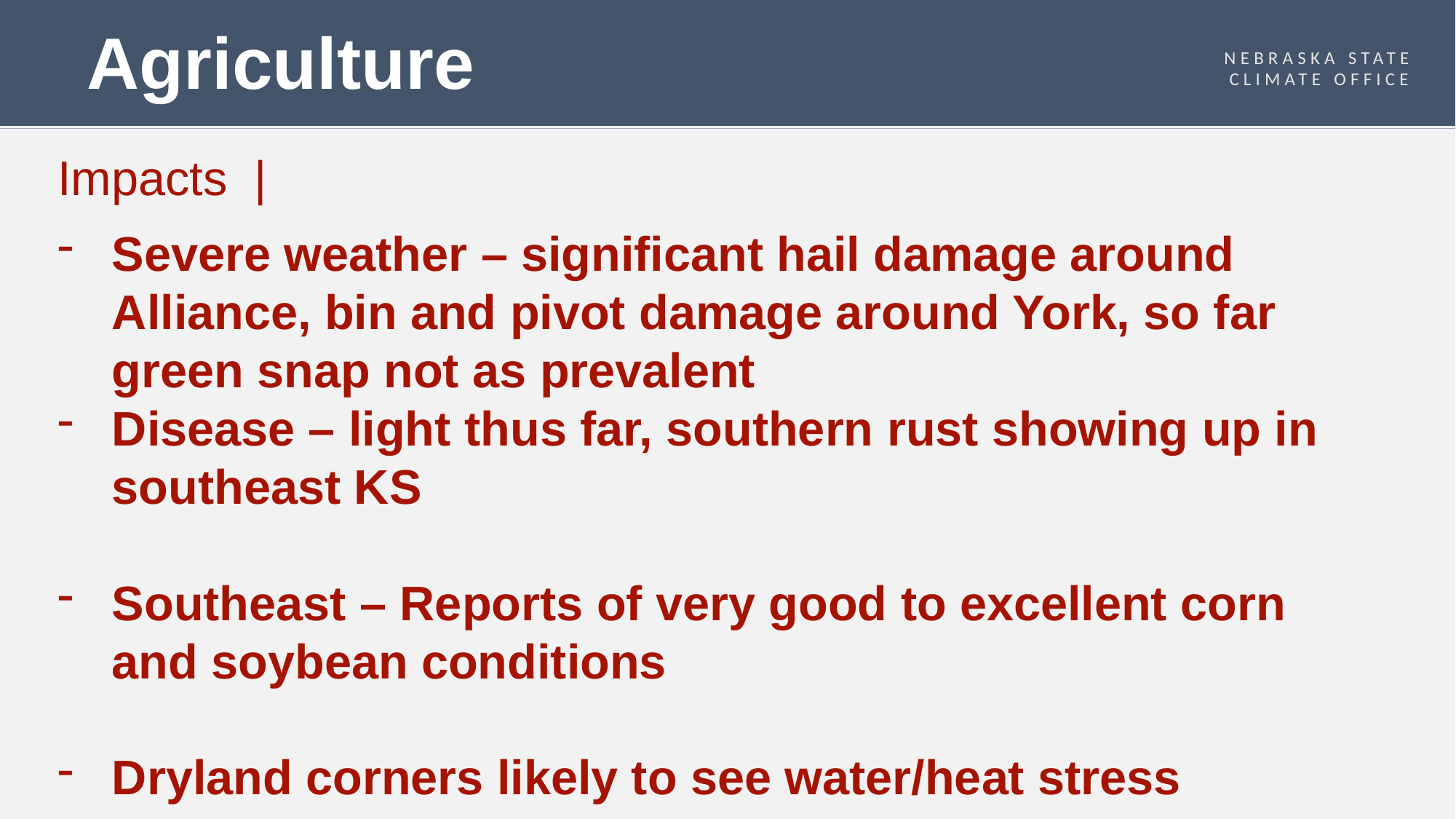

# Agriculture
NEBRASKA STATE CLIMATE OFFICE
Impacts  |

Severe weather – significant hail damage around Alliance, bin and pivot damage around York, so far green snap not as prevalent
Disease – light thus far, southern rust showing up in southeast KS

Southeast – Reports of very good to excellent corn and soybean conditions

Dryland corners likely to see water/heat stress